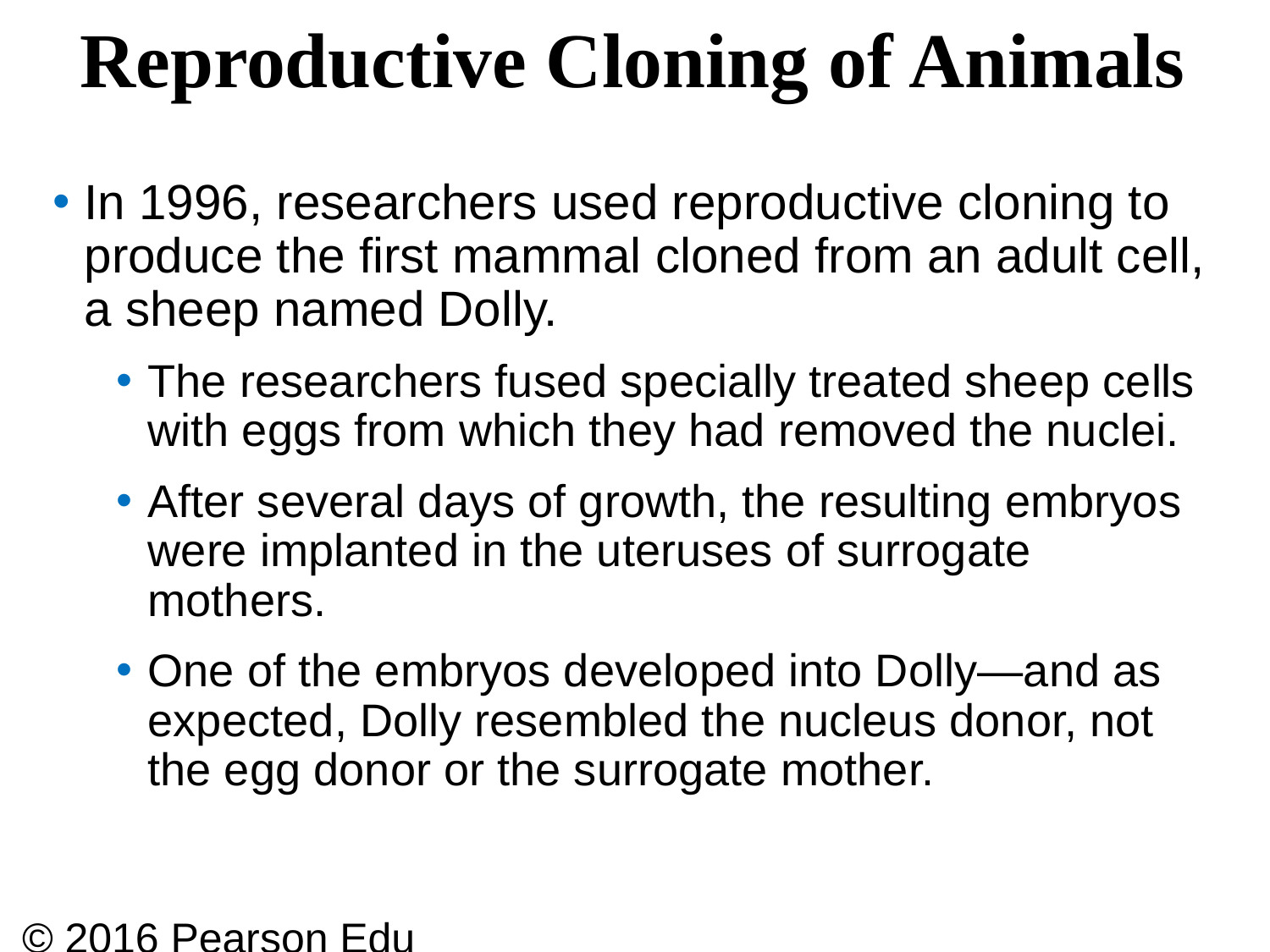

# Reproductive Cloning of Animals
In 1996, researchers used reproductive cloning to produce the first mammal cloned from an adult cell, a sheep named Dolly.
The researchers fused specially treated sheep cells with eggs from which they had removed the nuclei.
After several days of growth, the resulting embryos were implanted in the uteruses of surrogate mothers.
One of the embryos developed into Dolly—and as expected, Dolly resembled the nucleus donor, not the egg donor or the surrogate mother.
© 2016 Pearson Education, Inc.